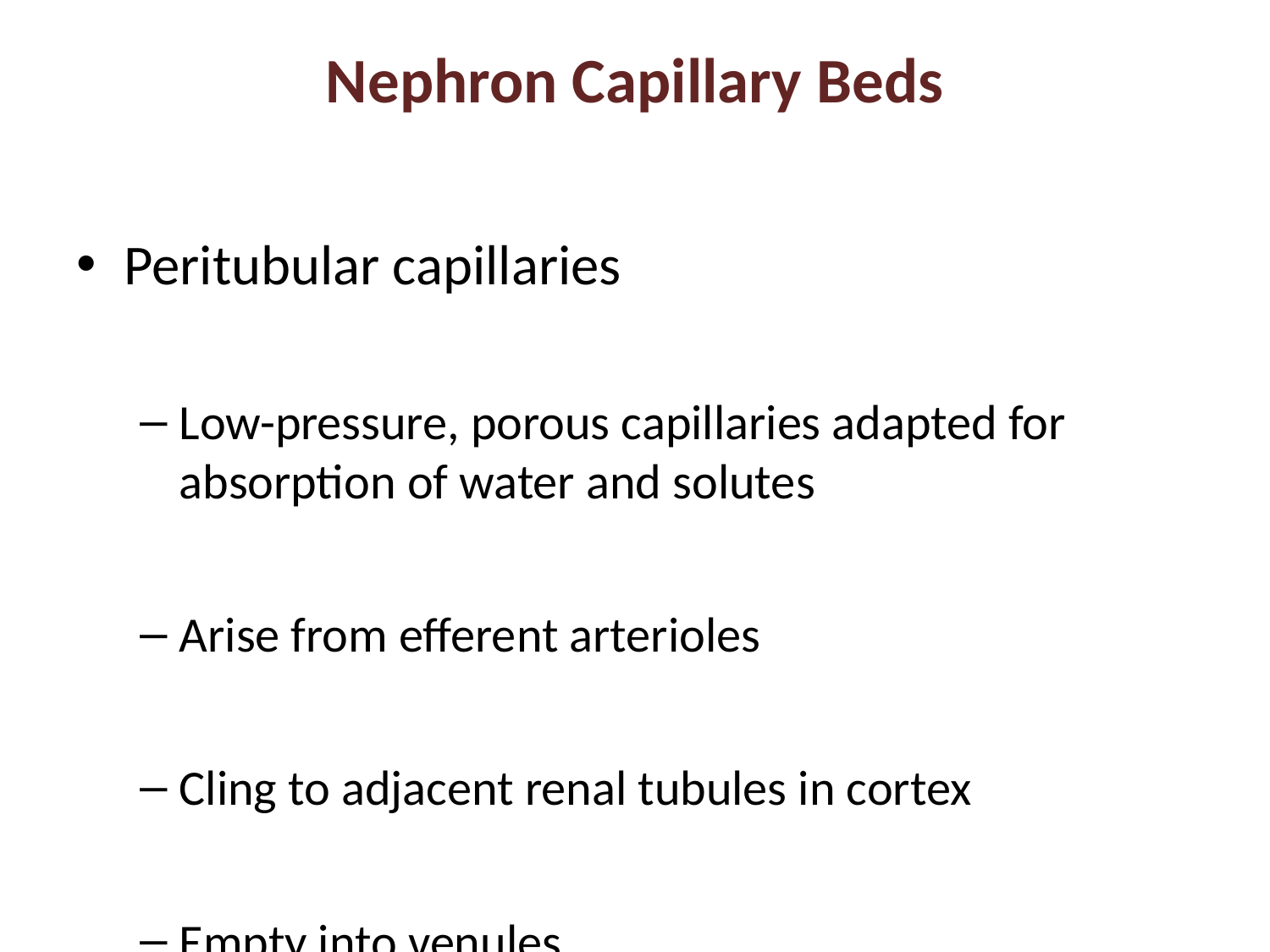

# Nephron Capillary Beds
Peritubular capillaries

Low-pressure, porous capillaries adapted for absorption of water and solutes

Arise from efferent arterioles

Cling to adjacent renal tubules in cortex

Empty into venules